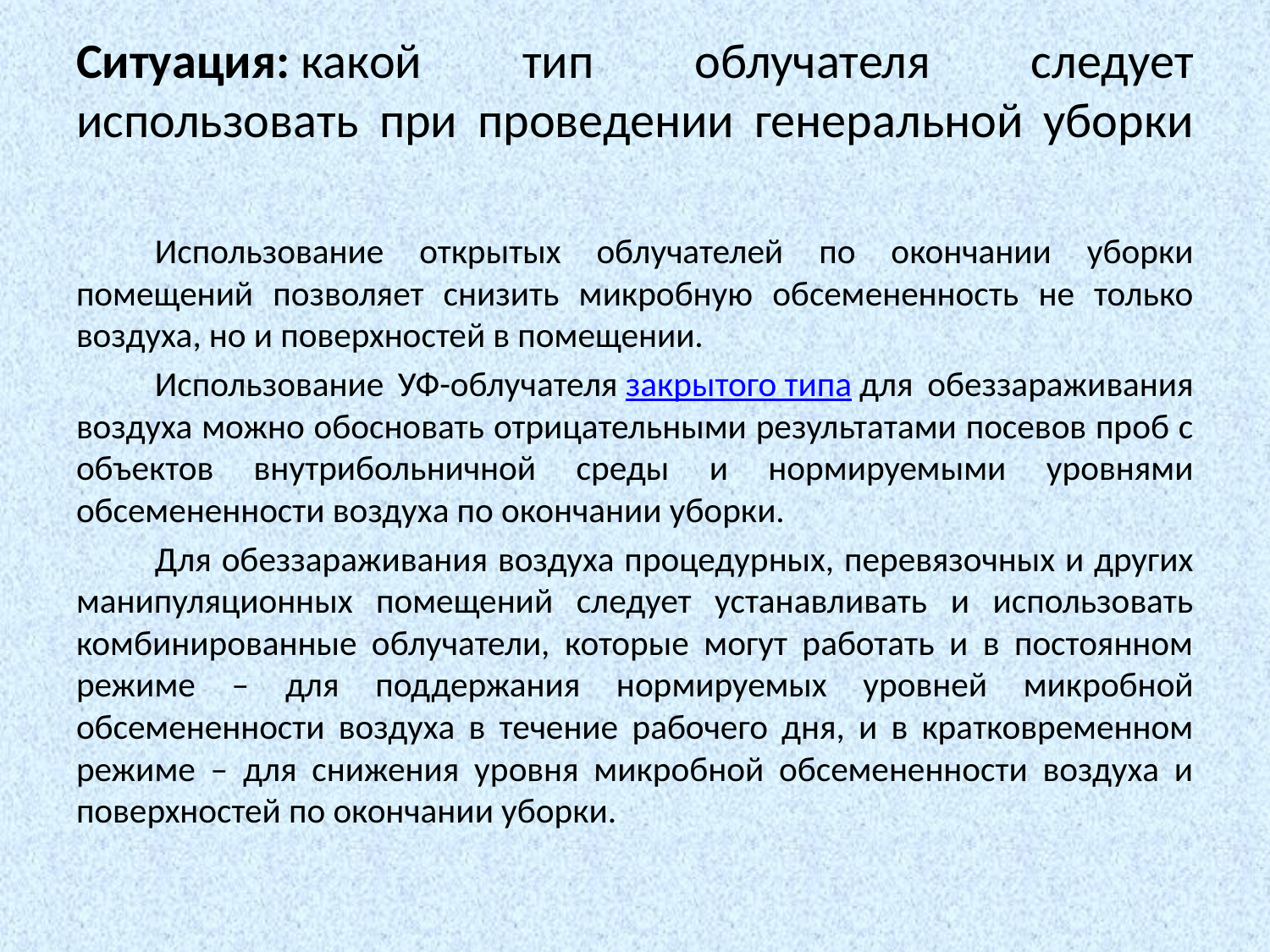

# Ситуация: какой тип облучателя следует использовать при проведении генеральной уборки
	Использование открытых облучателей по окончании уборки помещений позволяет снизить микробную обсемененность не только воздуха, но и поверхностей в помещении.
	Использование УФ-облучателя закрытого типа для обеззараживания воздуха можно обосновать отрицательными результатами посевов проб с объектов внутрибольничной среды и нормируемыми уровнями обсемененности воздуха по окончании уборки.
	Для обеззараживания воздуха процедурных, перевязочных и других манипуляционных помещений следует устанавливать и использовать комбинированные облучатели, которые могут работать и в постоянном режиме – для поддержания нормируемых уровней микробной обсемененности воздуха в течение рабочего дня, и в кратковременном режиме – для снижения уровня микробной обсемененности воздуха и поверхностей по окончании уборки.